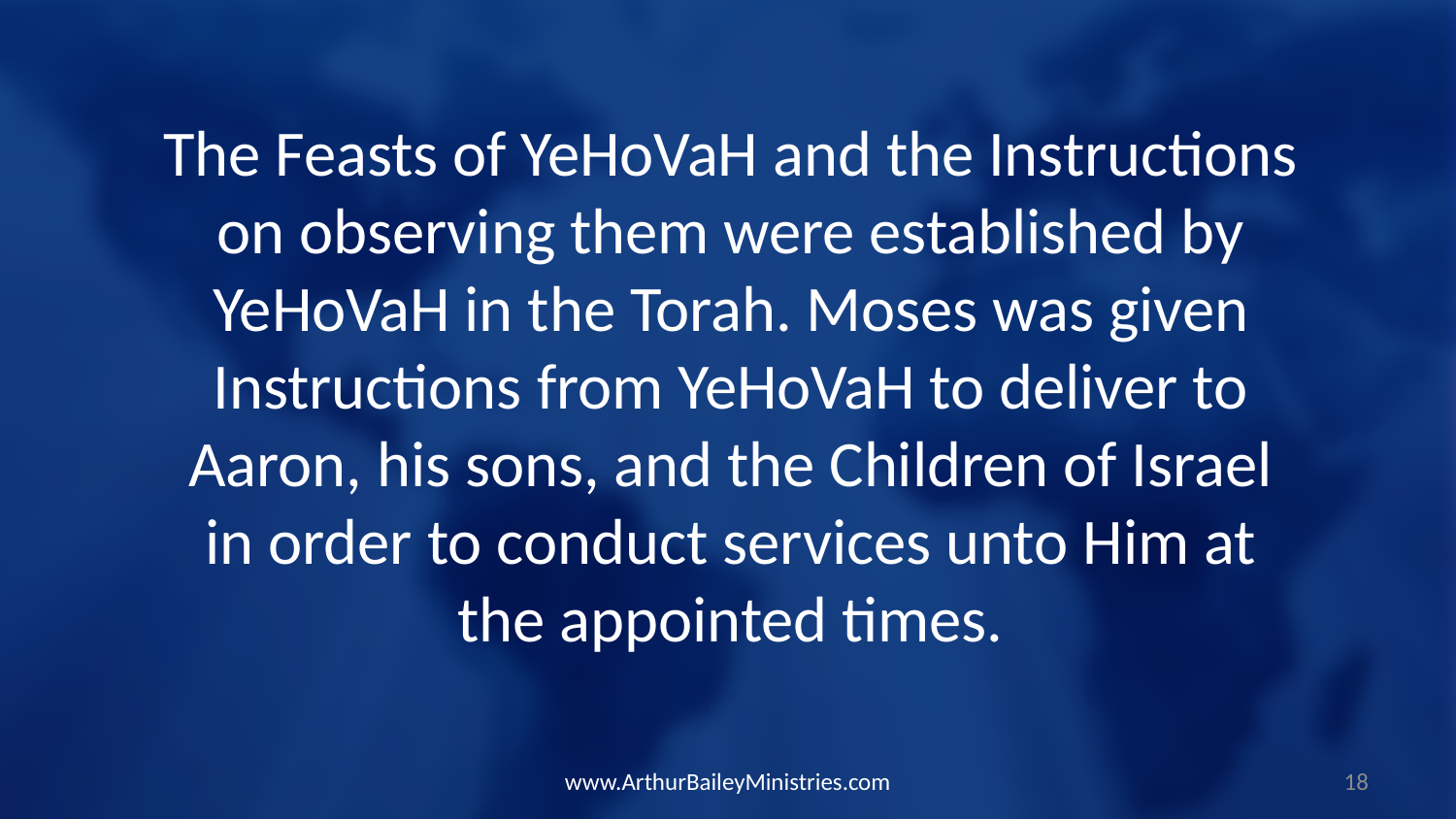

The Feasts of YeHoVaH and the Instructions on observing them were established by YeHoVaH in the Torah. Moses was given Instructions from YeHoVaH to deliver to Aaron, his sons, and the Children of Israel in order to conduct services unto Him at the appointed times.

www.ArthurBaileyMinistries.com
18